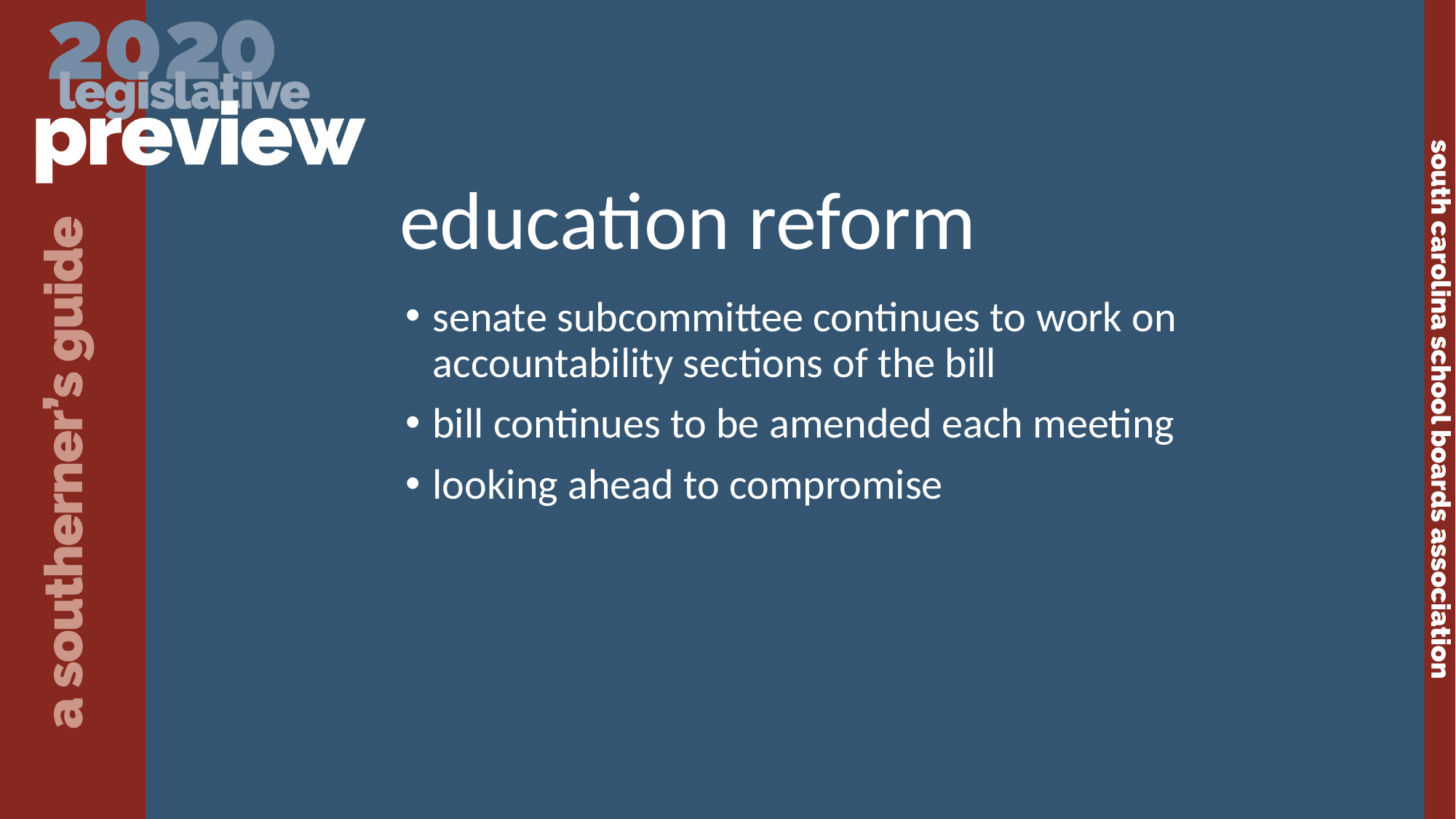

education reform
senate subcommittee continues to work on accountability sections of the bill
bill continues to be amended each meeting
looking ahead to compromise